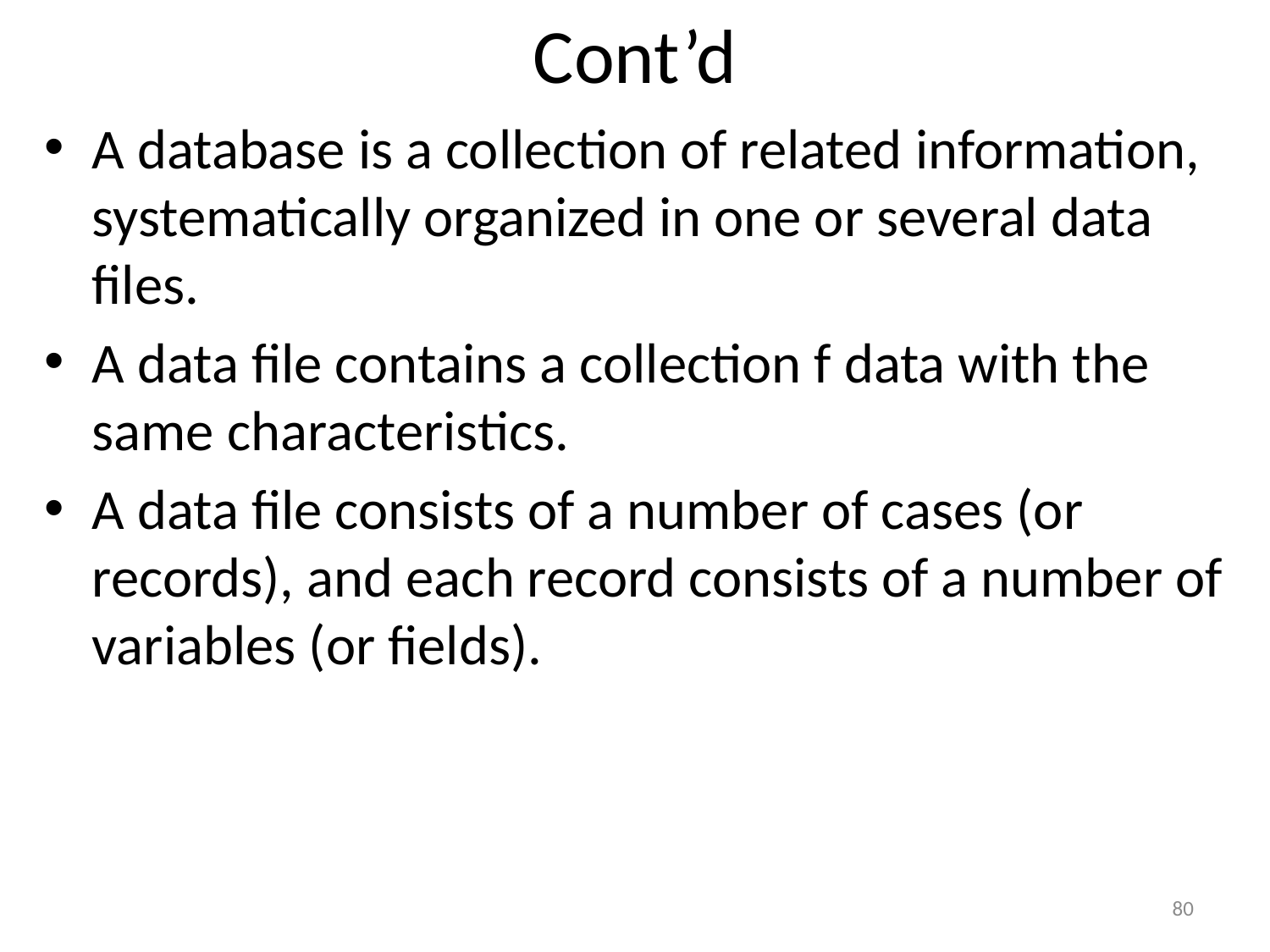

# Cont’d
A database is a collection of related information, systematically organized in one or several data files.
A data file contains a collection f data with the same characteristics.
A data file consists of a number of cases (or records), and each record consists of a number of variables (or fields).
80